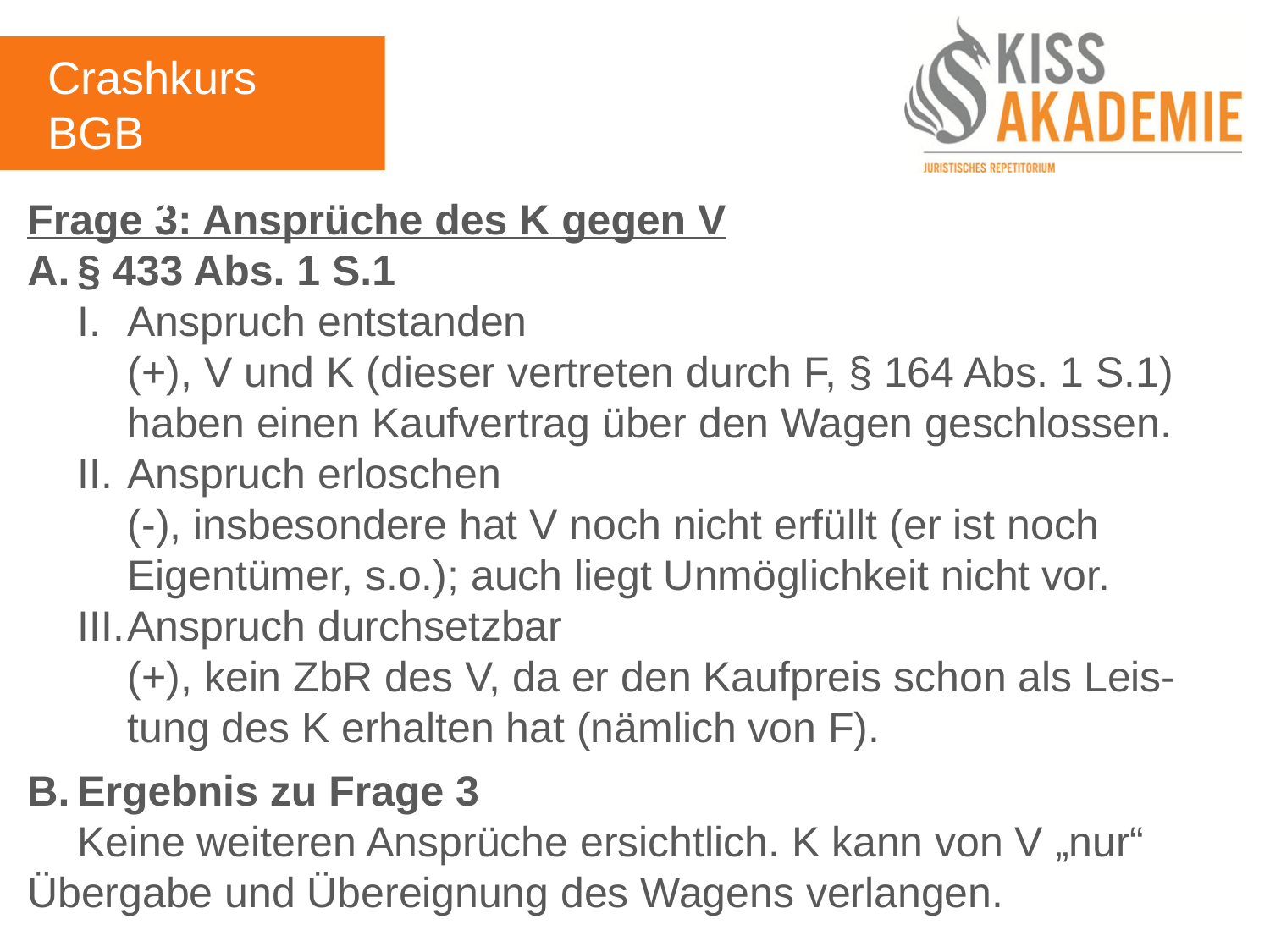

Crashkurs BGB
1. Tag
Frage 3: Ansprüche des K gegen V
A.	§ 433 Abs. 1 S.1
	I.	Anspruch entstanden
		(+), V und K (dieser vertreten durch F, § 164 Abs. 1 S.1)		haben einen Kaufvertrag über den Wagen geschlossen.
	II.	Anspruch erloschen
		(-), insbesondere hat V noch nicht erfüllt (er ist noch			Eigentümer, s.o.); auch liegt Unmöglichkeit nicht vor.
	III.	Anspruch durchsetzbar
		(+), kein ZbR des V, da er den Kaufpreis schon als Leis-		tung des K erhalten hat (nämlich von F).

B.	Ergebnis zu Frage 3
	Keine weiteren Ansprüche ersichtlich. K kann von V „nur“	Übergabe und Übereignung des Wagens verlangen.